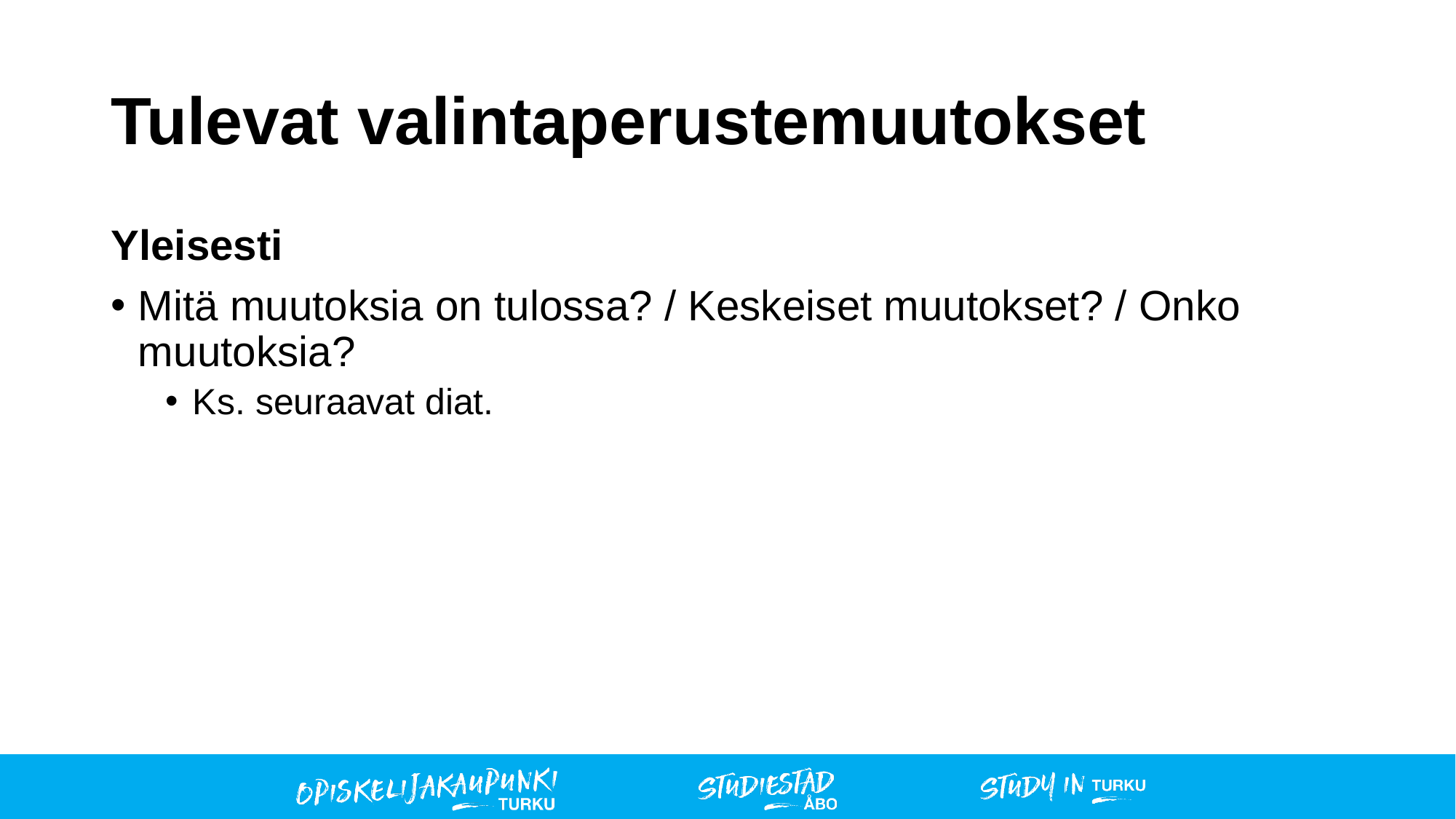

# Tulevat valintaperustemuutokset
Yleisesti
Mitä muutoksia on tulossa? / Keskeiset muutokset? / Onko muutoksia?
Ks. seuraavat diat.